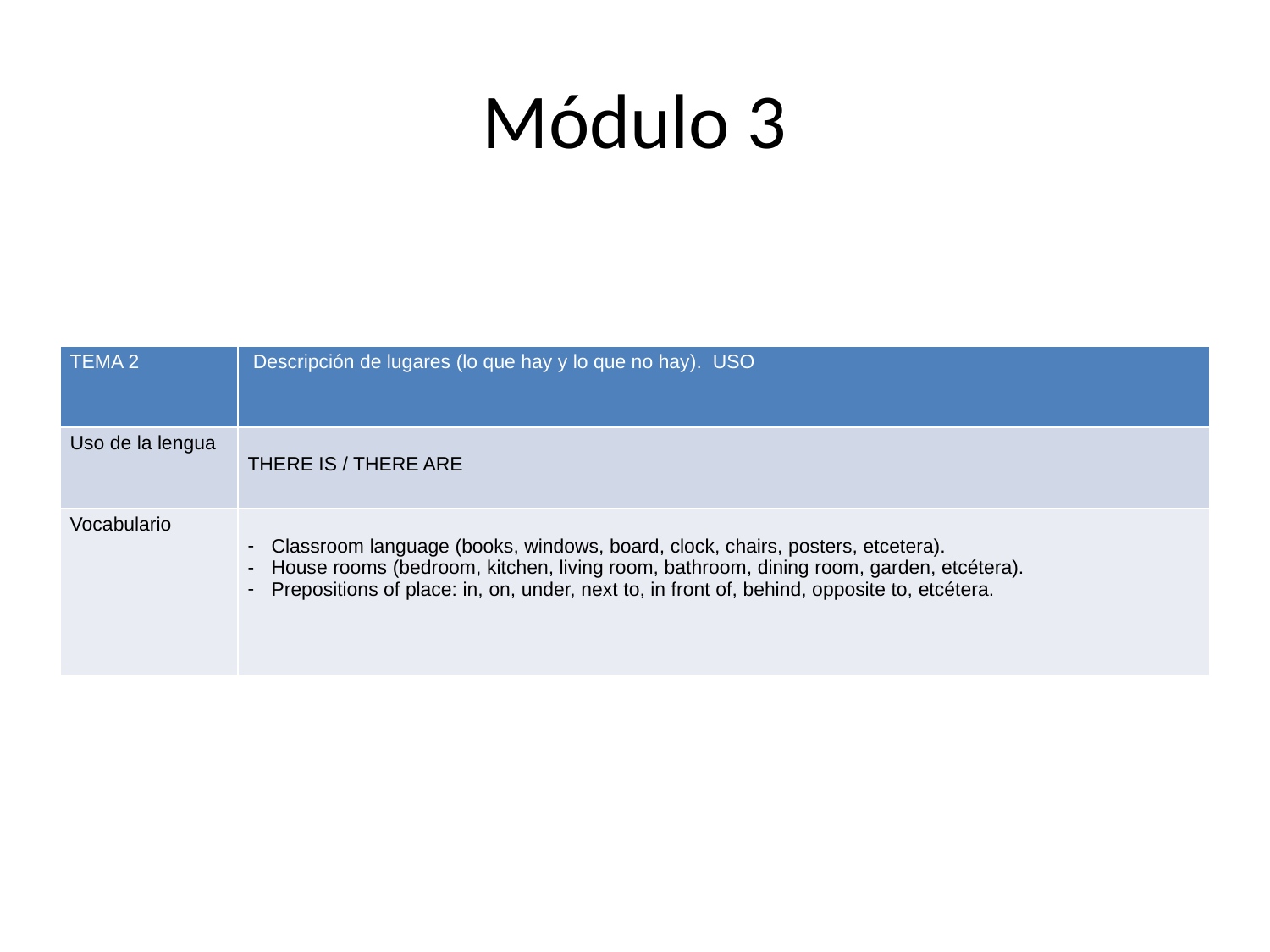

# Módulo 3
| TEMA 2 | Descripción de lugares (lo que hay y lo que no hay). USO |
| --- | --- |
| Uso de la lengua | THERE IS / THERE ARE |
| Vocabulario | Classroom language (books, windows, board, clock, chairs, posters, etcetera). House rooms  (bedroom, kitchen, living room, bathroom, dining room, garden, etcétera). Prepositions of place: in, on, under, next to, in front of, behind, opposite to, etcétera. |